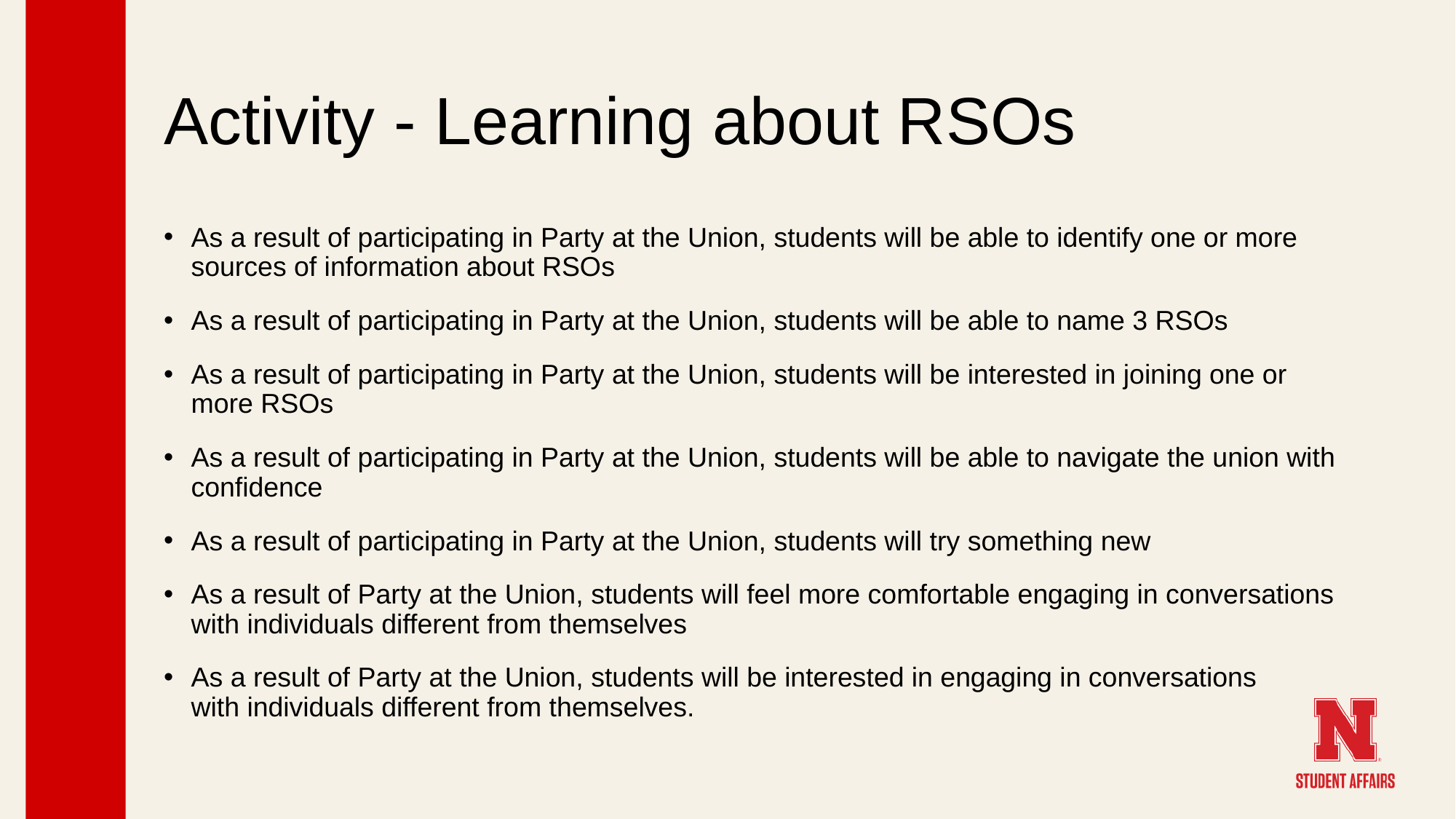

# Activity - Learning about RSOs
As a result of participating in Party at the Union, students will be able to identify one or more sources of information about RSOs
As a result of participating in Party at the Union, students will be able to name 3 RSOs
As a result of participating in Party at the Union, students will be interested in joining one or more RSOs
As a result of participating in Party at the Union, students will be able to navigate the union with confidence
As a result of participating in Party at the Union, students will try something new
As a result of Party at the Union, students will feel more comfortable engaging in conversations with individuals different from themselves
As a result of Party at the Union, students will be interested in engaging in conversations
with individuals different from themselves.